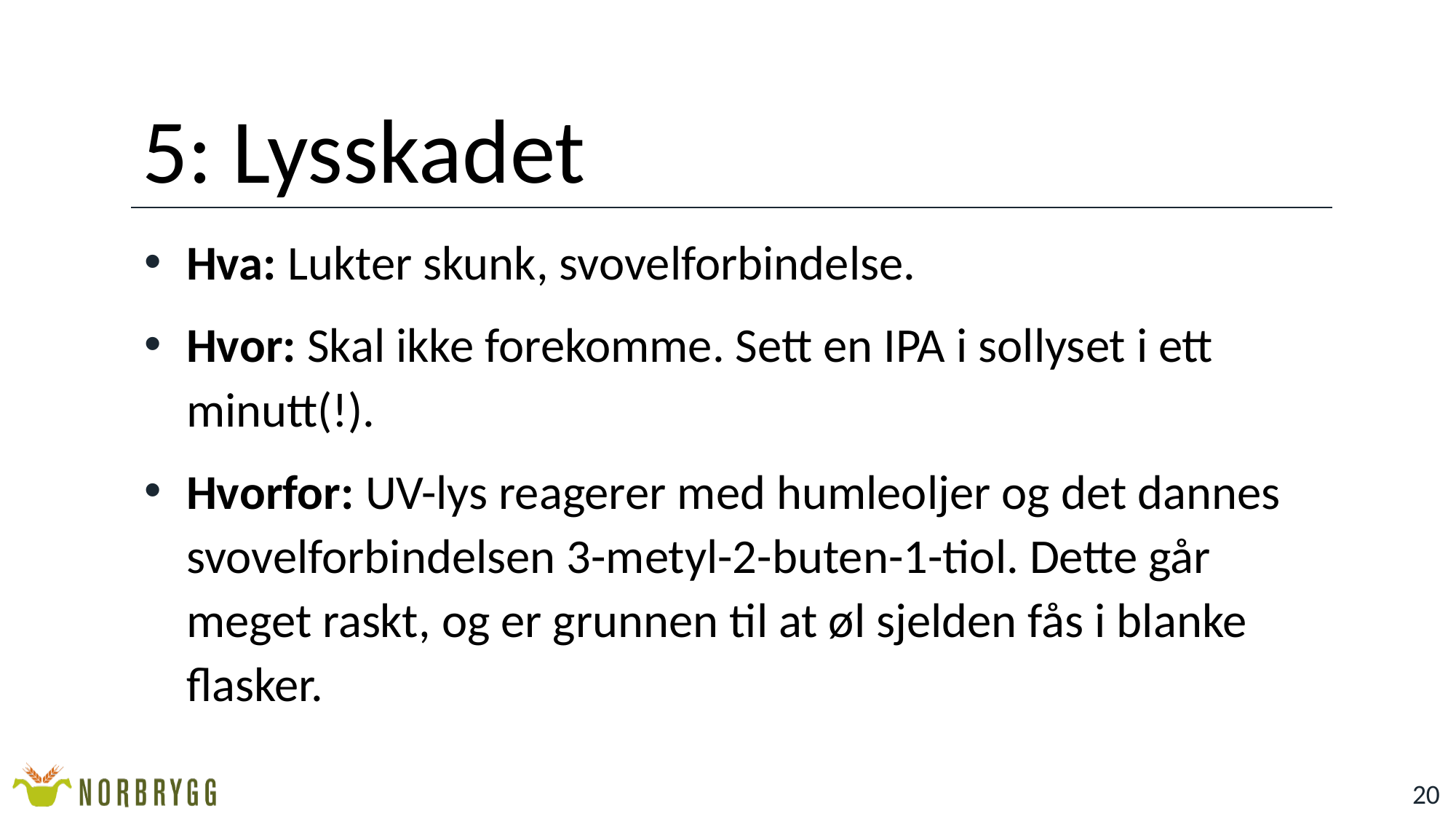

# 5: Lysskadet
Hva: Lukter skunk, svovelforbindelse.
Hvor: Skal ikke forekomme. Sett en IPA i sollyset i ett minutt(!).
Hvorfor: UV-lys reagerer med humleoljer og det dannes svovelforbindelsen 3-metyl-2-buten-1-tiol. Dette går meget raskt, og er grunnen til at øl sjelden fås i blanke flasker.

20